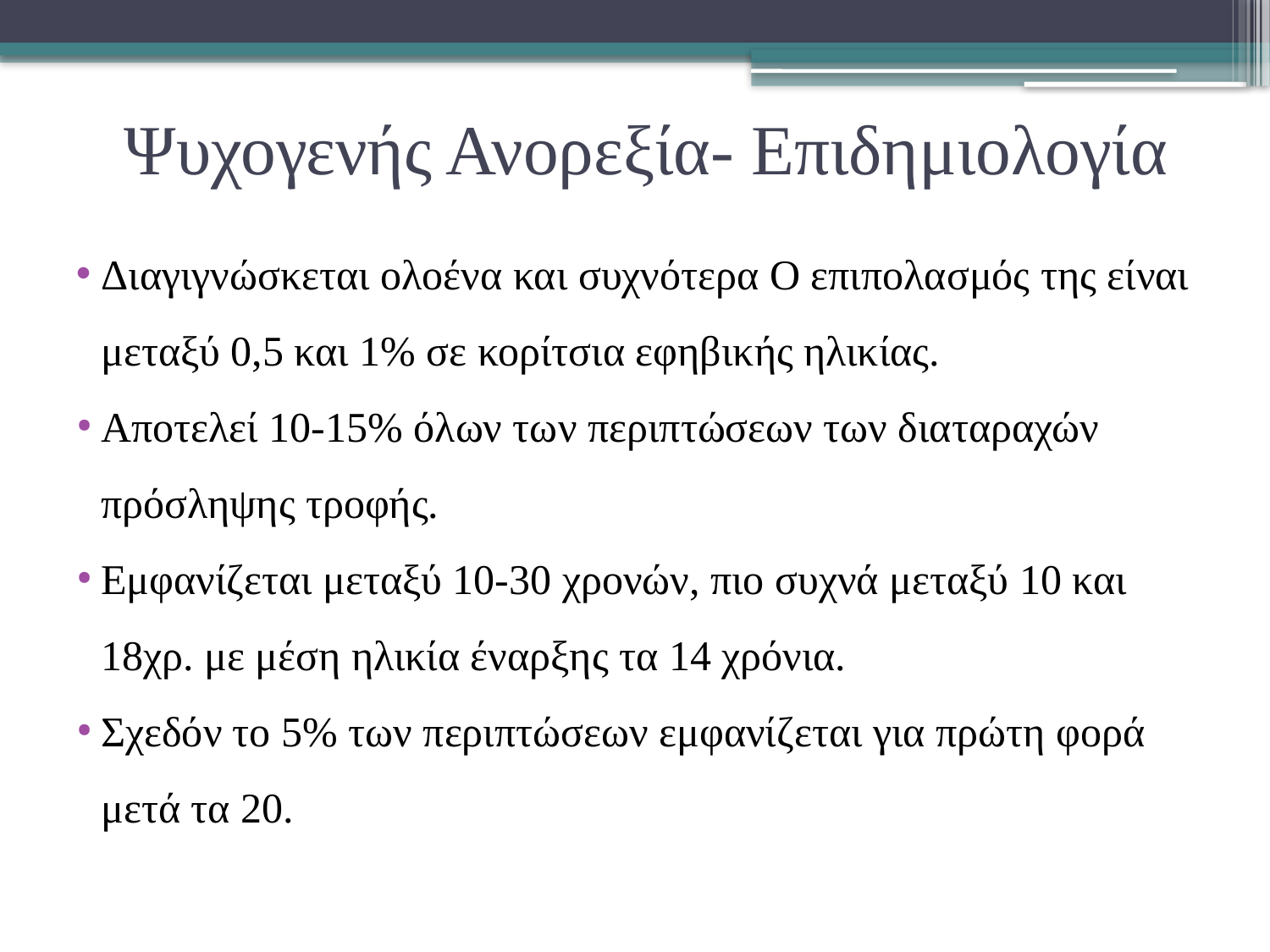

# Ψυχογενής Ανορεξία- Επιδημιολογία
Διαγιγνώσκεται ολοένα και συχνότερα Ο επιπολασμός της είναι μεταξύ 0,5 και 1% σε κορίτσια εφηβικής ηλικίας.
Αποτελεί 10-15% όλων των περιπτώσεων των διαταραχών πρόσληψης τροφής.
Εμφανίζεται μεταξύ 10-30 χρονών, πιο συχνά μεταξύ 10 και 18χρ. με μέση ηλικία έναρξης τα 14 χρόνια.
Σχεδόν το 5% των περιπτώσεων εμφανίζεται για πρώτη φορά μετά τα 20.